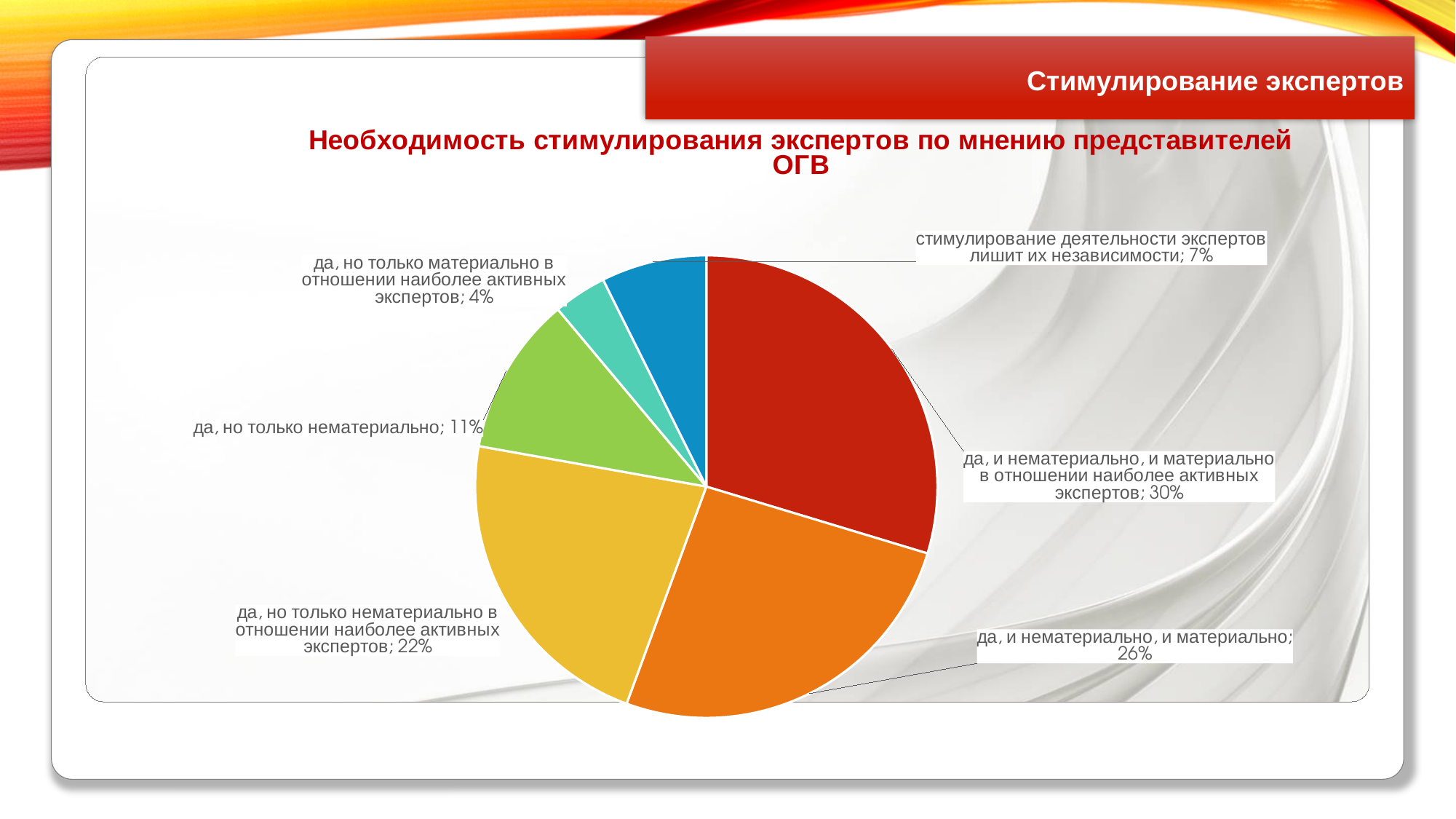

Стимулирование экспертов

### Chart: Необходимость стимулирования экспертов по мнению представителей ОГВ

| Category |  |
|---|---|
| да, и нематериально, и материально в отношении наиболее активных экспертов | 0.286 |
| да, и нематериально, и материально | 0.25 |
| да, но только нематериально в отношении наиболее активных экспертов | 0.214 |
| да, но только нематериально | 0.107 |
| да, но только материально в отношении наиболее активных экспертов | 0.036 |
| стимулирование деятельности экспертов лишит их независимости | 0.071 |